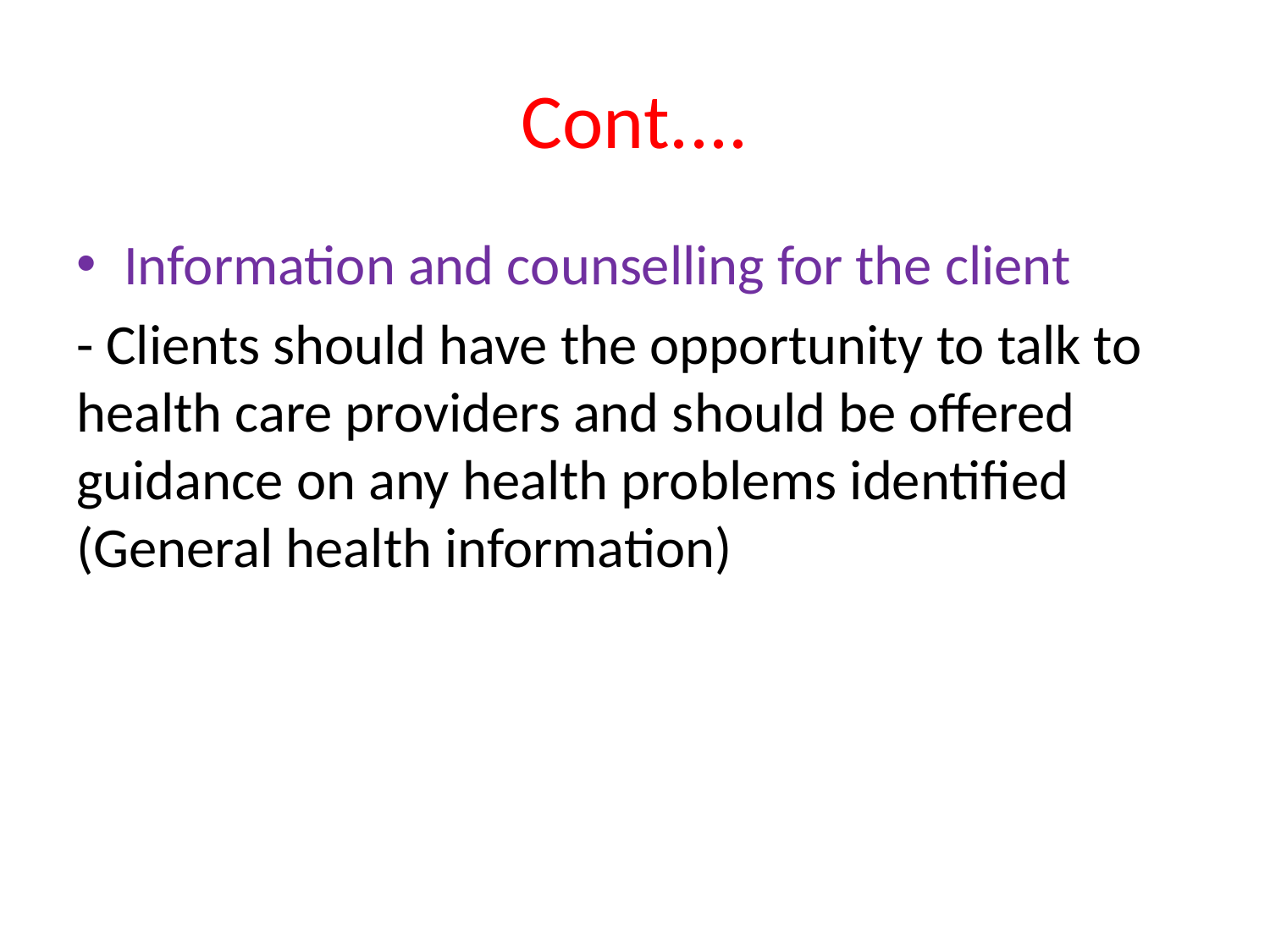

# Cont....
Information and counselling for the client
- Clients should have the opportunity to talk to health care providers and should be offered guidance on any health problems identified (General health information)